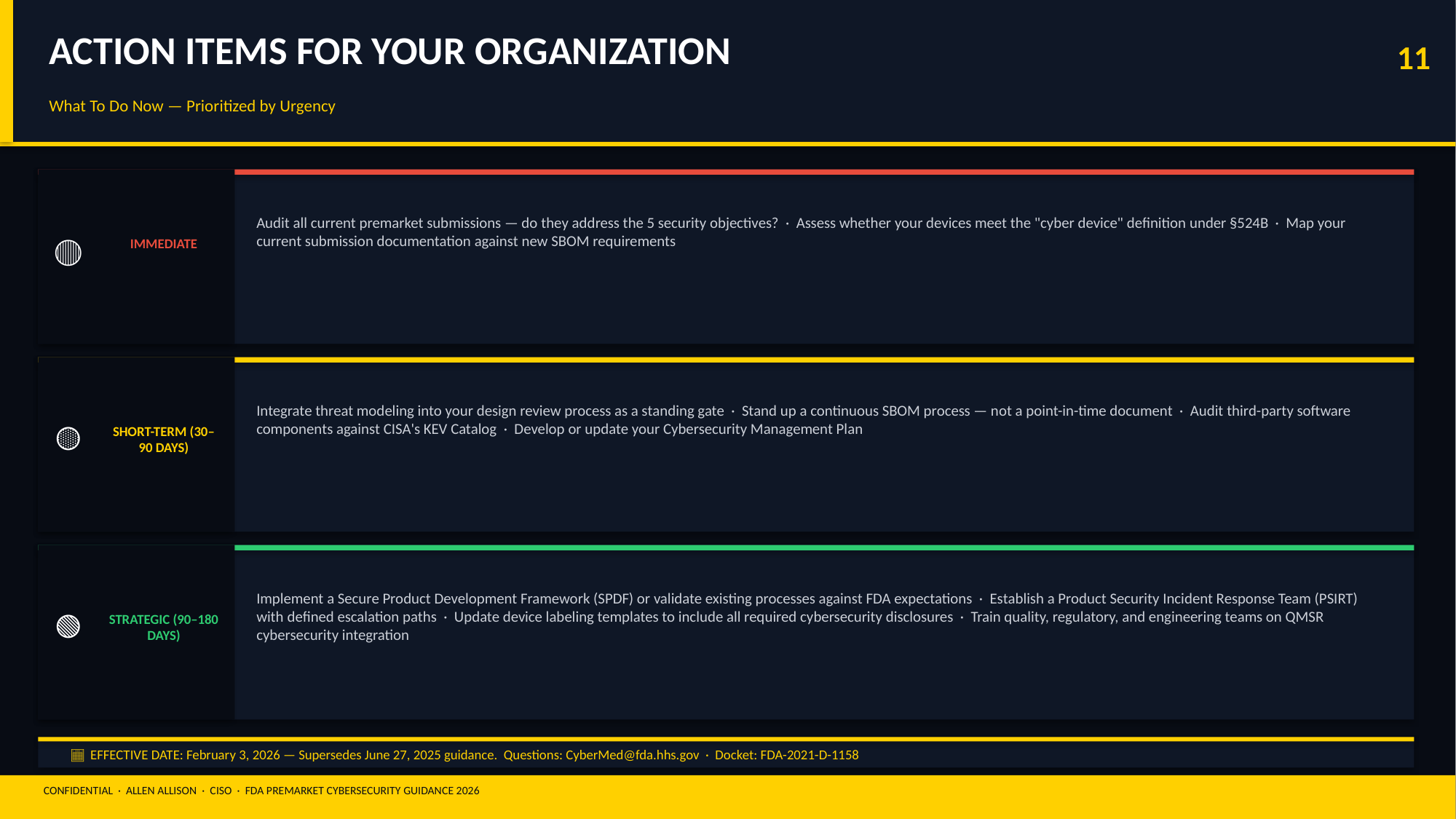

ACTION ITEMS FOR YOUR ORGANIZATION
11
What To Do Now — Prioritized by Urgency

Audit all current premarket submissions — do they address the 5 security objectives?  ·  Assess whether your devices meet the "cyber device" definition under §524B  ·  Map your current submission documentation against new SBOM requirements
🔴
IMMEDIATE

Integrate threat modeling into your design review process as a standing gate  ·  Stand up a continuous SBOM process — not a point-in-time document  ·  Audit third-party software components against CISA's KEV Catalog  ·  Develop or update your Cybersecurity Management Plan
🟡
SHORT-TERM (30–90 DAYS)

Implement a Secure Product Development Framework (SPDF) or validate existing processes against FDA expectations  ·  Establish a Product Security Incident Response Team (PSIRT) with defined escalation paths  ·  Update device labeling templates to include all required cybersecurity disclosures  ·  Train quality, regulatory, and engineering teams on QMSR cybersecurity integration
🟢
STRATEGIC (90–180 DAYS)

📅  EFFECTIVE DATE: February 3, 2026 — Supersedes June 27, 2025 guidance.  Questions: CyberMed@fda.hhs.gov  ·  Docket: FDA-2021-D-1158

CONFIDENTIAL  ·  ALLEN ALLISON  ·  CISO  ·  FDA PREMARKET CYBERSECURITY GUIDANCE 2026